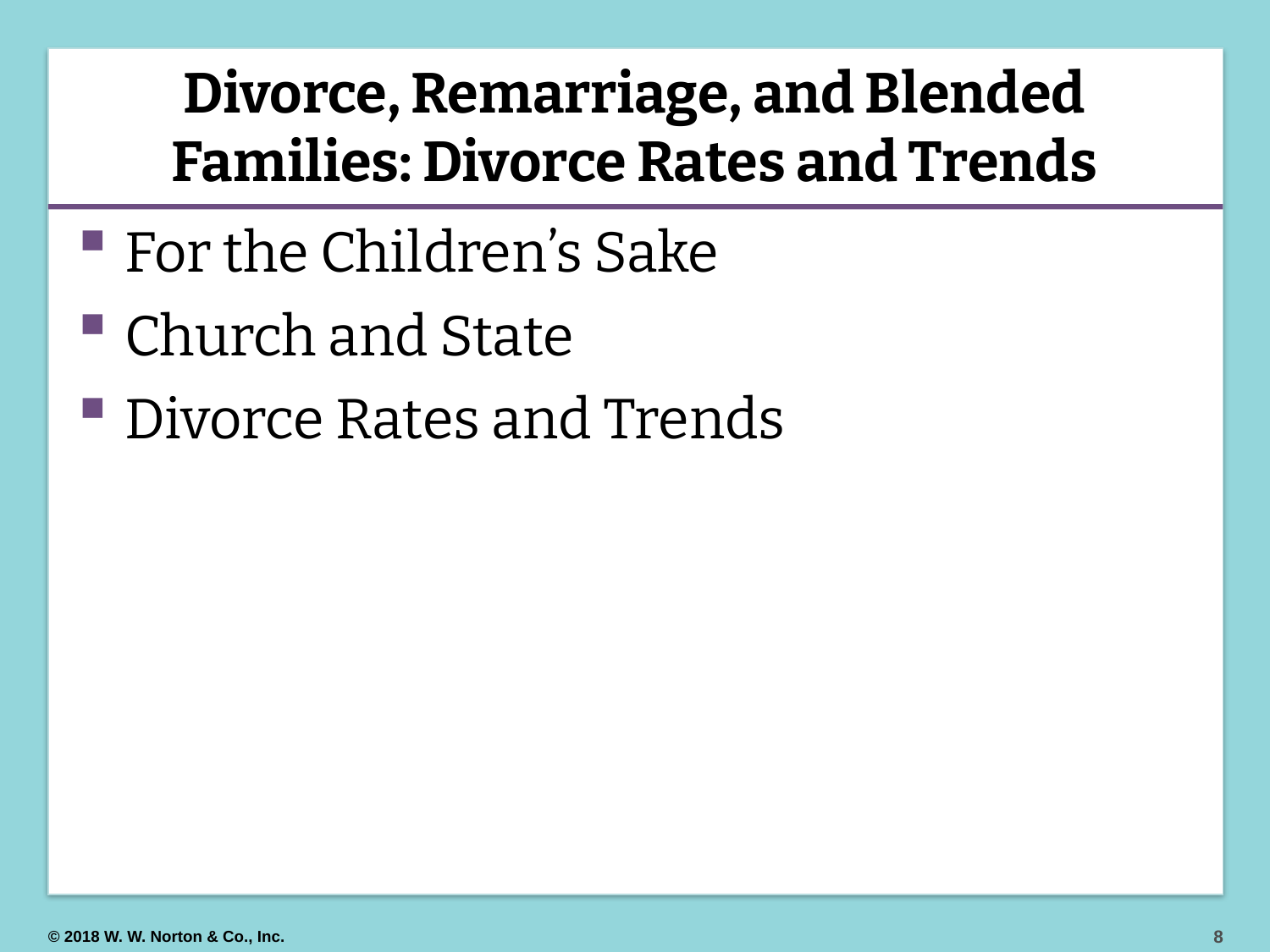

# Divorce, Remarriage, and Blended Families: Divorce Rates and Trends
For the Children’s Sake
Church and State
Divorce Rates and Trends